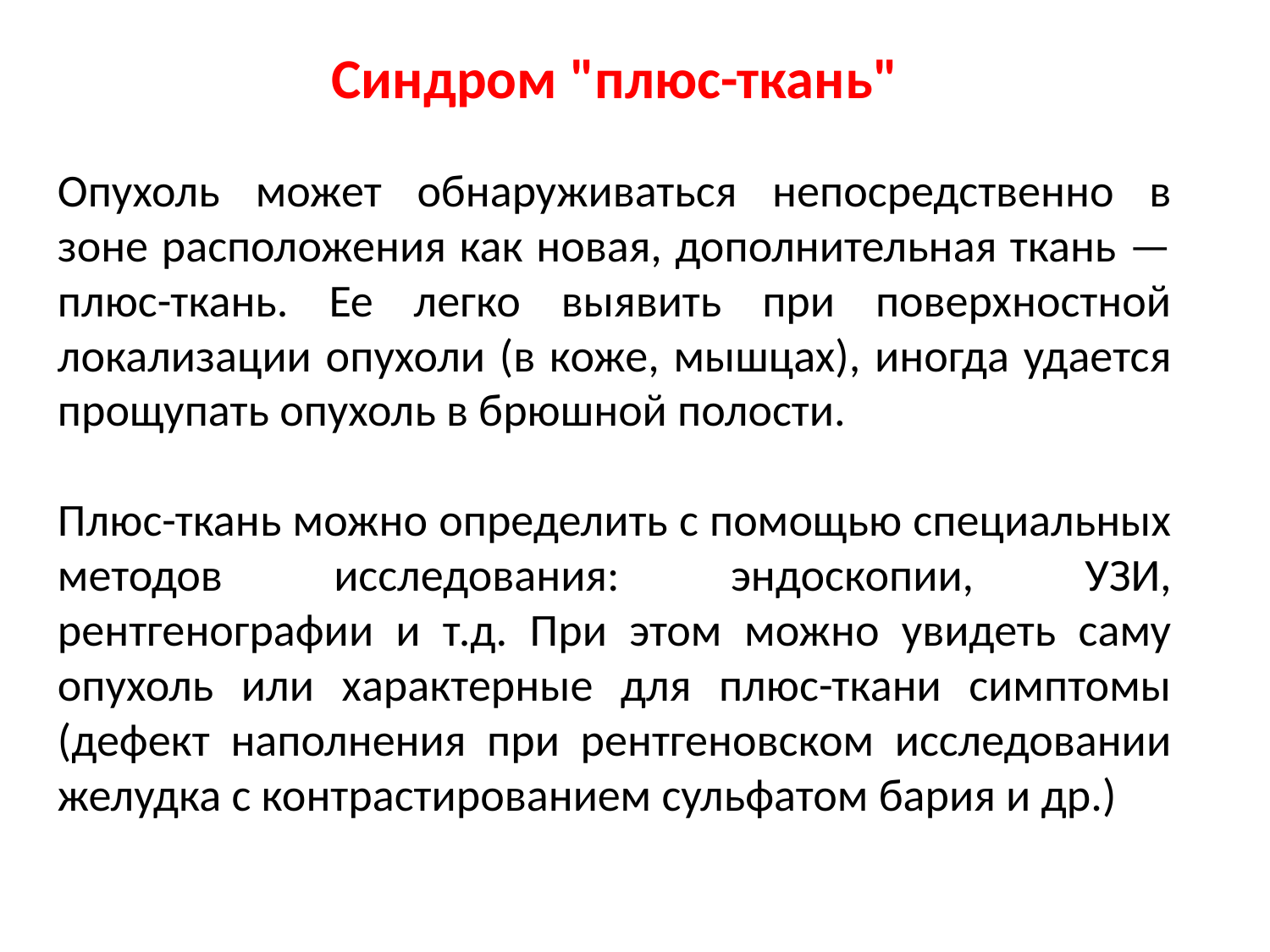

Cиндром "плюс-ткань"

Опухоль может обнаруживаться непосредственно в зоне расположения как новая, дополнительная ткань — плюс-ткань. Ее легко выявить при поверхностной локализации опухоли (в коже, мышцах), иногда удается прощупать опухоль в брюшной полости.

Плюс-ткань можно определить с помощью специальных методов исследования: эндоскопии, УЗИ, рентгенографии и т.д. При этом можно увидеть саму опухоль или характерные для плюс-ткани симптомы (дефект наполнения при рентгеновском исследовании желудка с контрастированием сульфатом бария и др.)